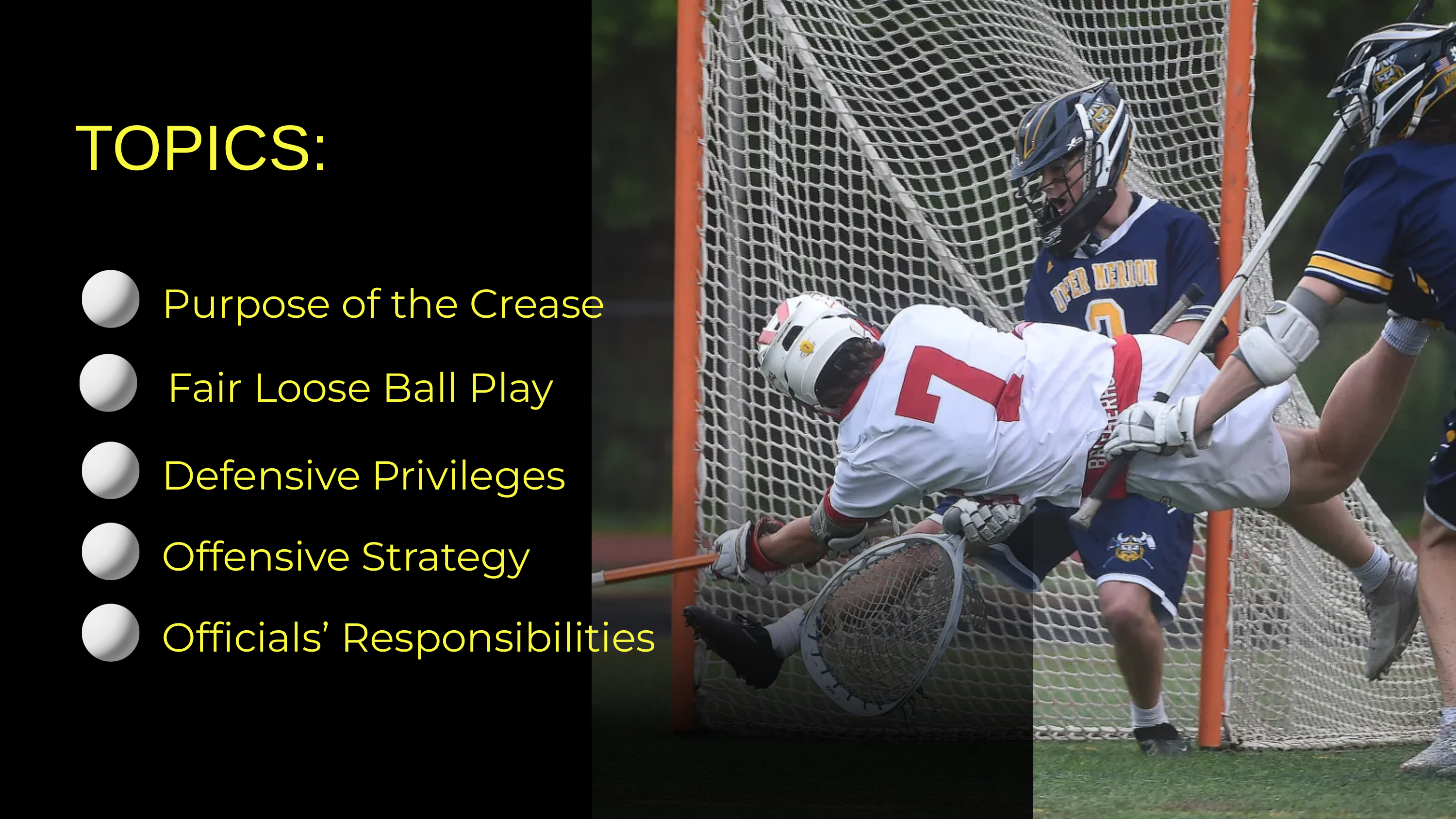

TOPICS:

Purpose of the Crease

Fair Loose Ball Play

Defensive Privileges

Offensive Strategy

Officials’ Responsibilities